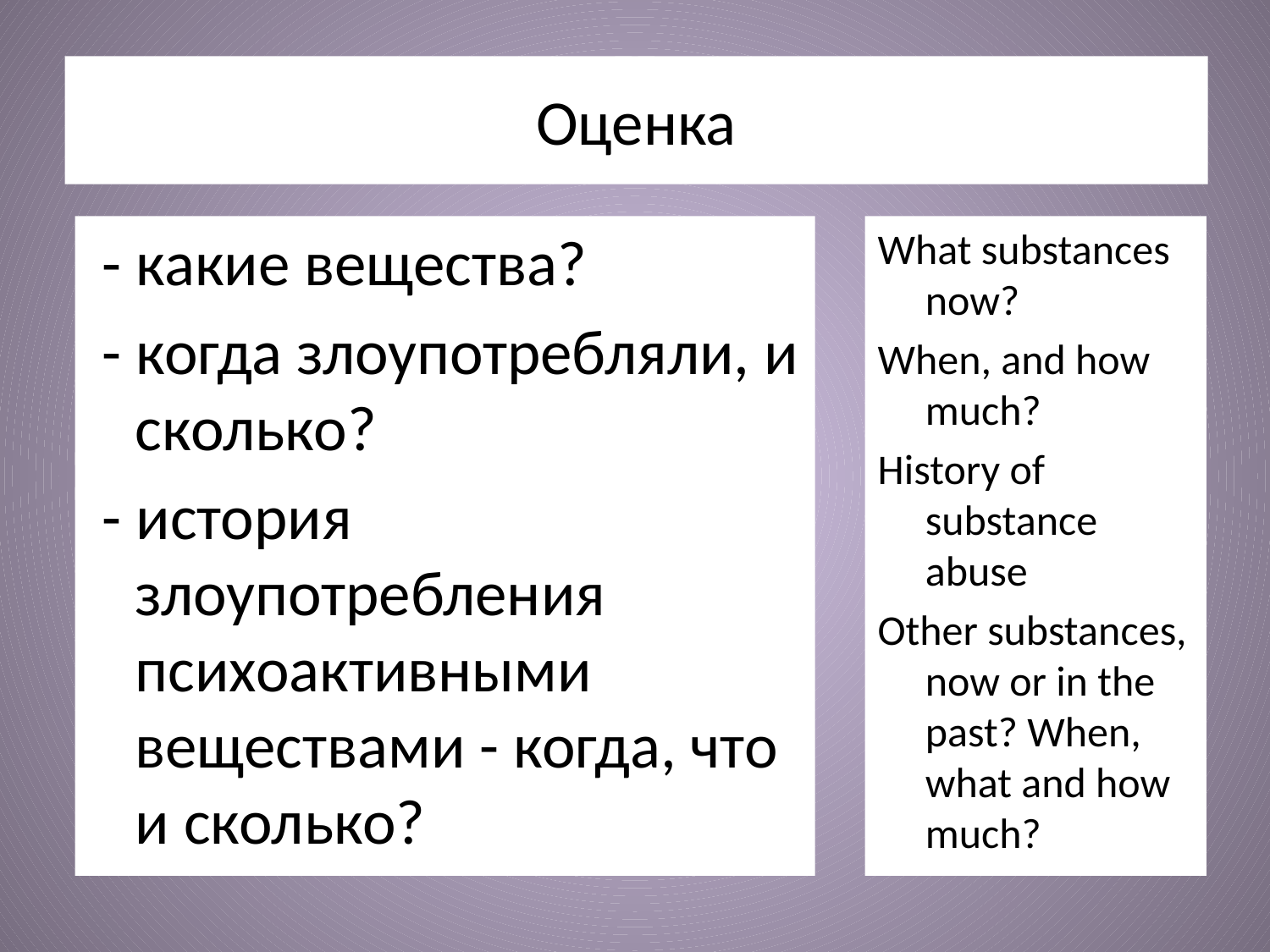

# Оценка
 - какие вещества?
 - когда злоупотребляли, и сколько?
 - история злоупотребления психоактивными веществами - когда, что и сколько?
What substances now?
When, and how much?
History of substance abuse
Other substances, now or in the past? When, what and how much?